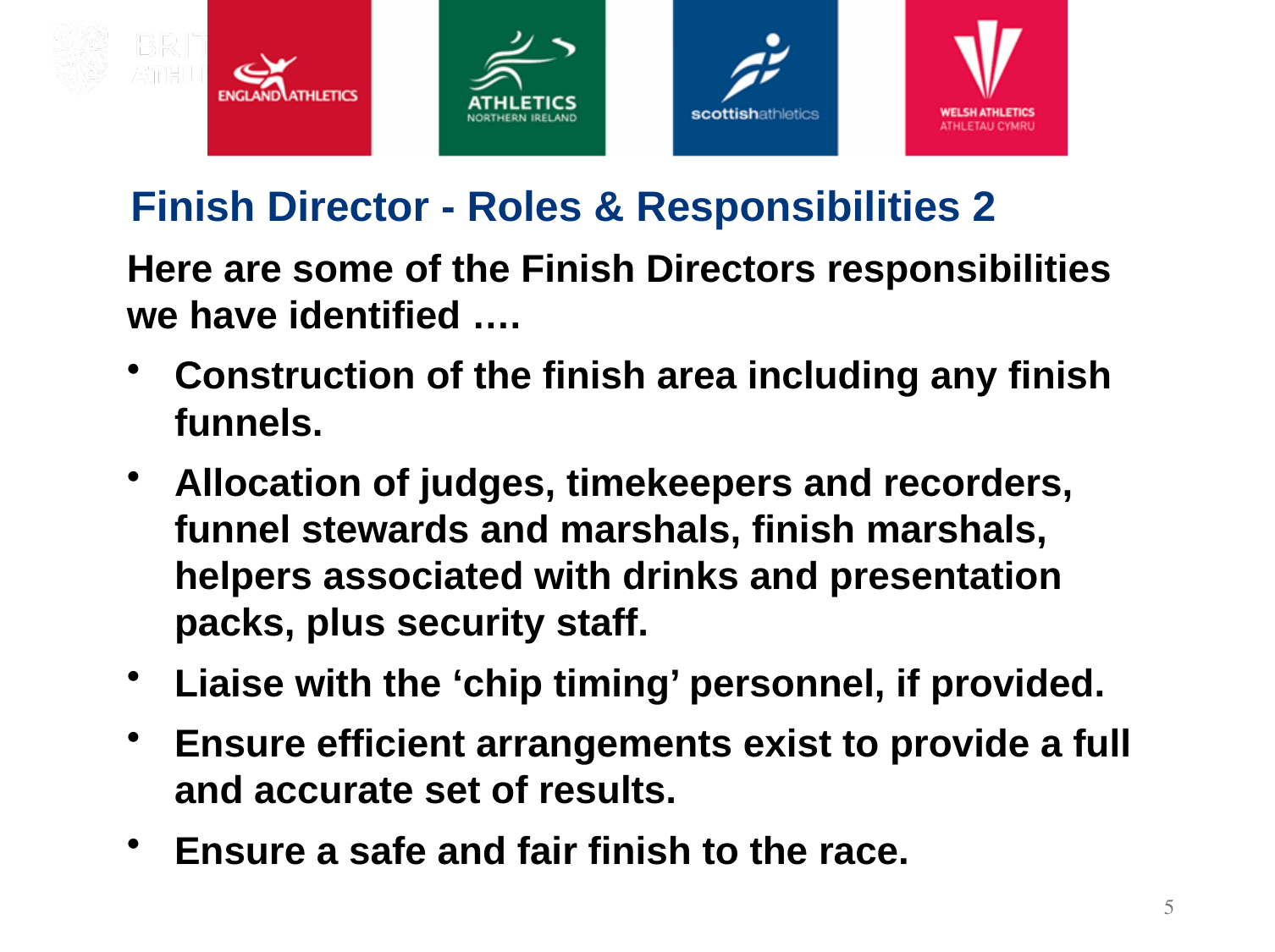

Finish Director - Roles & Responsibilities 2
Here are some of the Finish Directors responsibilities we have identified ….
Construction of the finish area including any finish funnels.
Allocation of judges, timekeepers and recorders, funnel stewards and marshals, finish marshals, helpers associated with drinks and presentation packs, plus security staff.
Liaise with the ‘chip timing’ personnel, if provided.
Ensure efficient arrangements exist to provide a full and accurate set of results.
Ensure a safe and fair finish to the race.
5